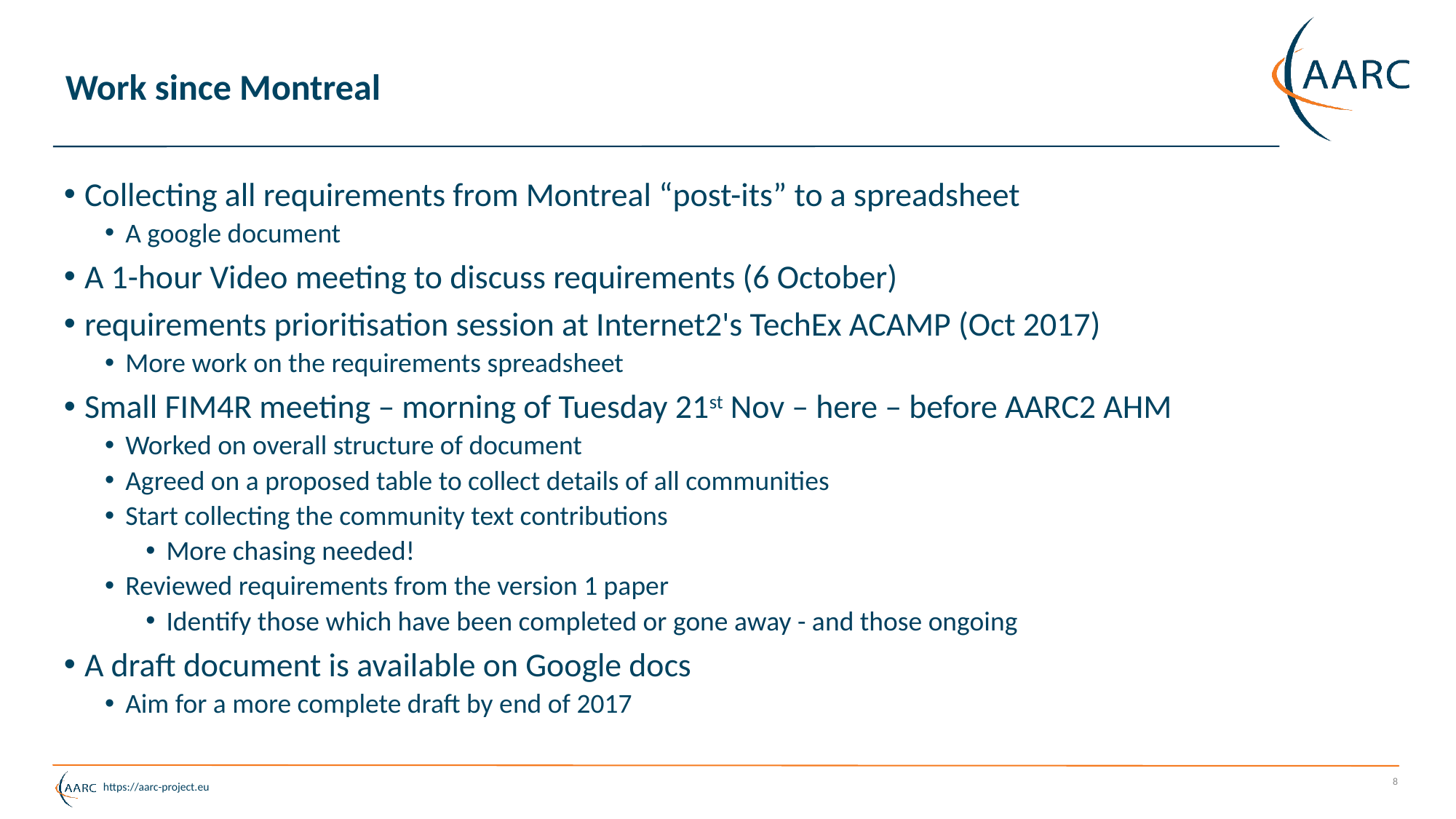

# Work since Montreal
Collecting all requirements from Montreal “post-its” to a spreadsheet
A google document
A 1-hour Video meeting to discuss requirements (6 October)
requirements prioritisation session at Internet2's TechEx ACAMP (Oct 2017)
More work on the requirements spreadsheet
Small FIM4R meeting – morning of Tuesday 21st Nov – here – before AARC2 AHM
Worked on overall structure of document
Agreed on a proposed table to collect details of all communities
Start collecting the community text contributions
More chasing needed!
Reviewed requirements from the version 1 paper
Identify those which have been completed or gone away - and those ongoing
A draft document is available on Google docs
Aim for a more complete draft by end of 2017
8